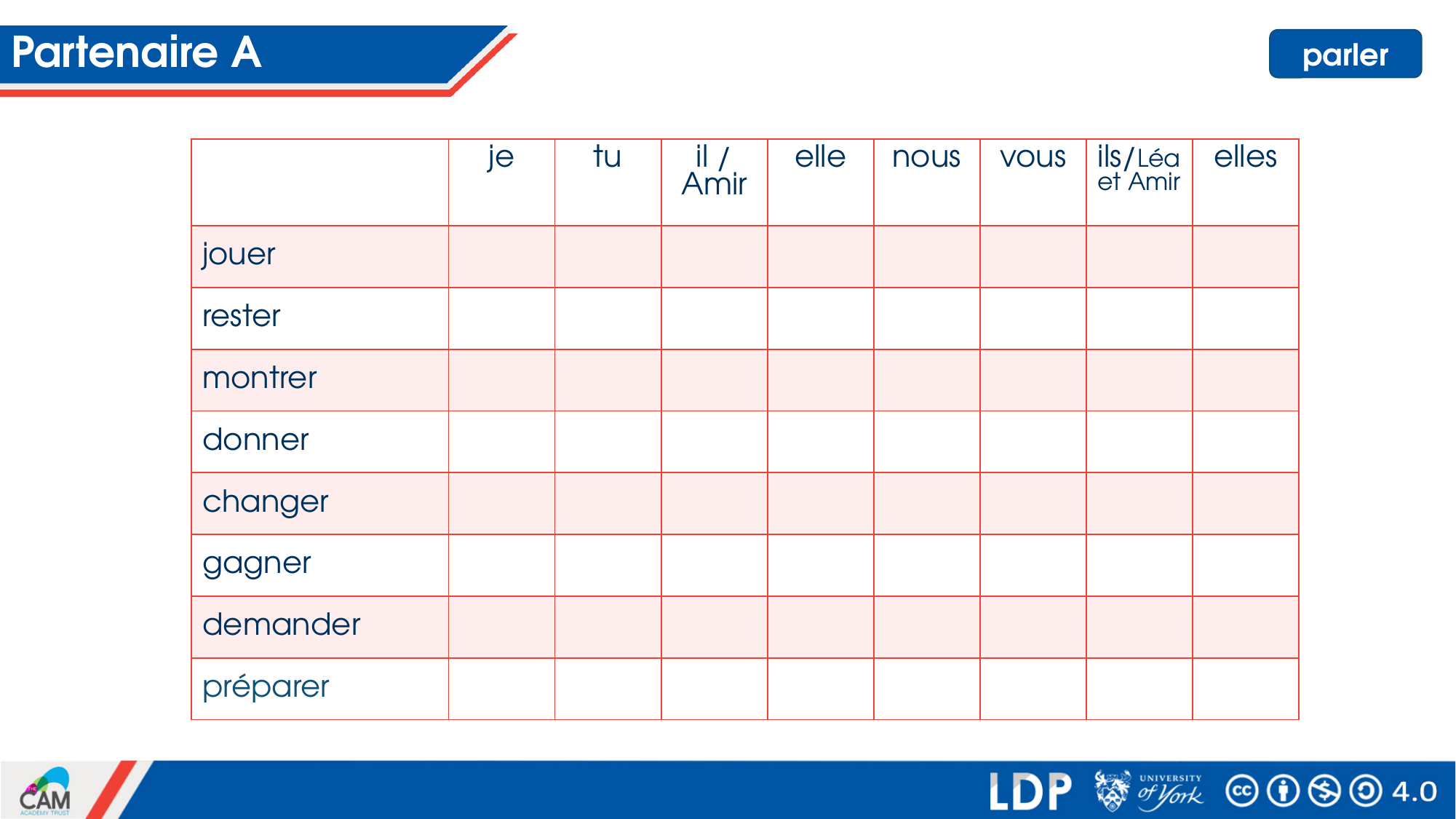

# Partenaire A
parler
|  | je | tu | il / Amir | elle | nous | vous | ils/Léa et Amir | elles |
| --- | --- | --- | --- | --- | --- | --- | --- | --- |
| jouer |  |  |  |  |  |  |  |  |
| rester |  |  |  |  |  |  |  |  |
| montrer |  |  |  |  |  |  |  |  |
| donner |  |  |  |  |  |  |  |  |
| changer |  |  |  |  |  |  |  |  |
| gagner |  |  |  |  |  |  |  |  |
| demander |  |  |  |  |  |  |  |  |
| préparer |  |  |  |  |  |  |  |  |